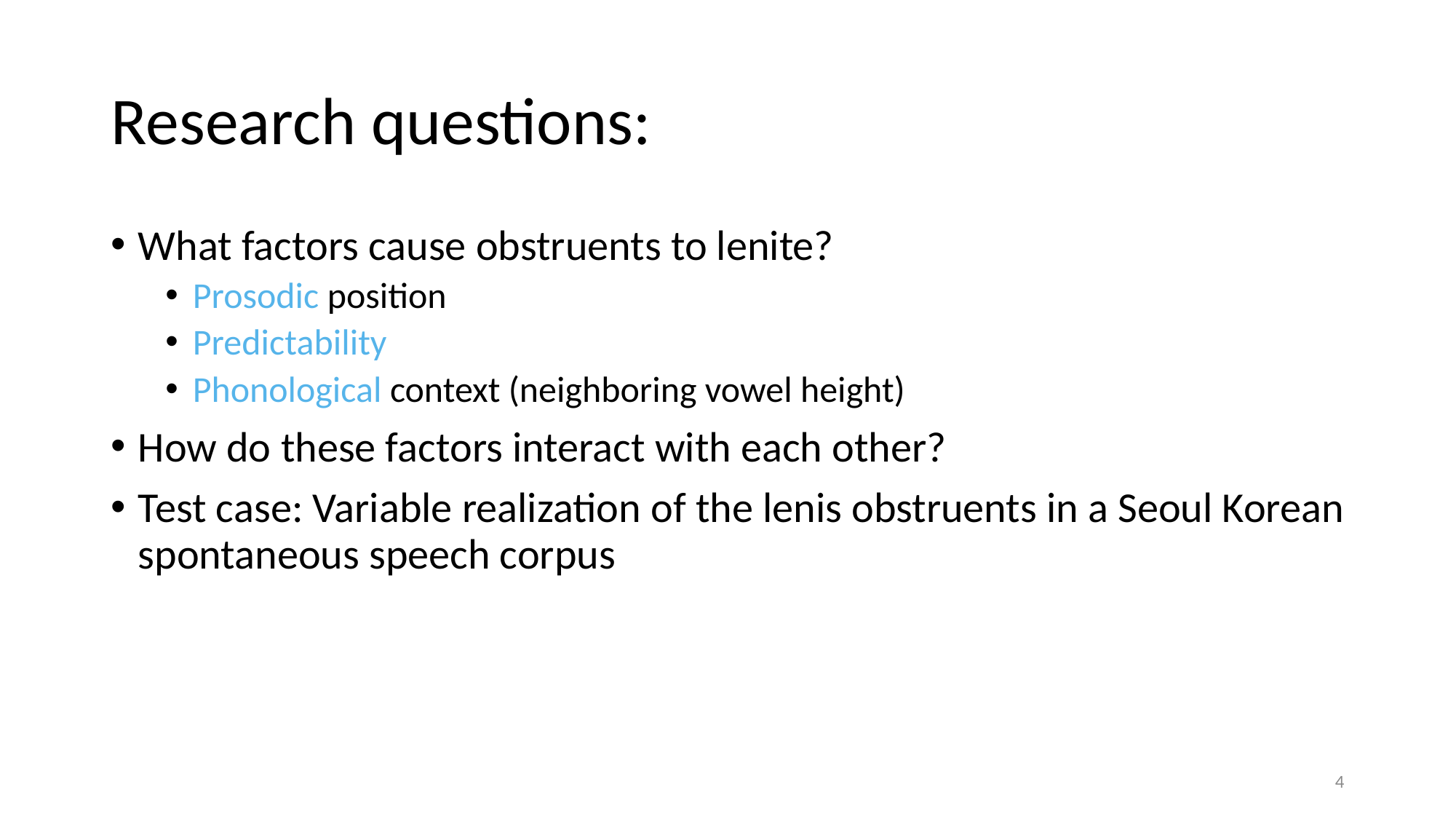

# Research questions:
What factors cause obstruents to lenite?
Prosodic position
Predictability
Phonological context (neighboring vowel height)
How do these factors interact with each other?
Test case: Variable realization of the lenis obstruents in a Seoul Korean spontaneous speech corpus
4